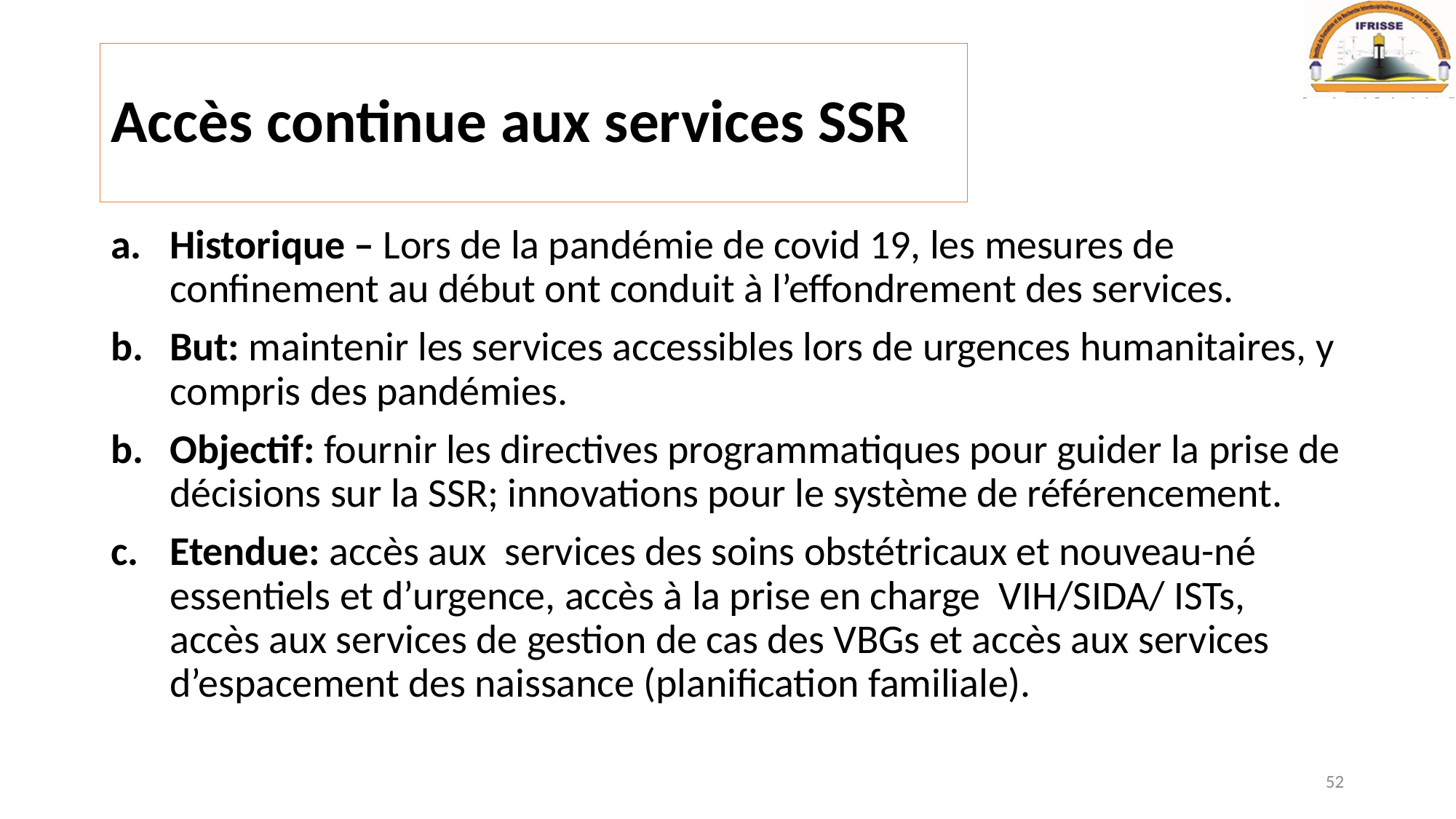

# Accès continue aux services SSR
Historique – Lors de la pandémie de covid 19, les mesures de confinement au début ont conduit à l’effondrement des services.
But: maintenir les services accessibles lors de urgences humanitaires, y compris des pandémies.
Objectif: fournir les directives programmatiques pour guider la prise de décisions sur la SSR; innovations pour le système de référencement.
Etendue: accès aux  services des soins obstétricaux et nouveau-né essentiels et d’urgence, accès à la prise en charge  VIH/SIDA/ ISTs, accès aux services de gestion de cas des VBGs et accès aux services d’espacement des naissance (planification familiale).

52